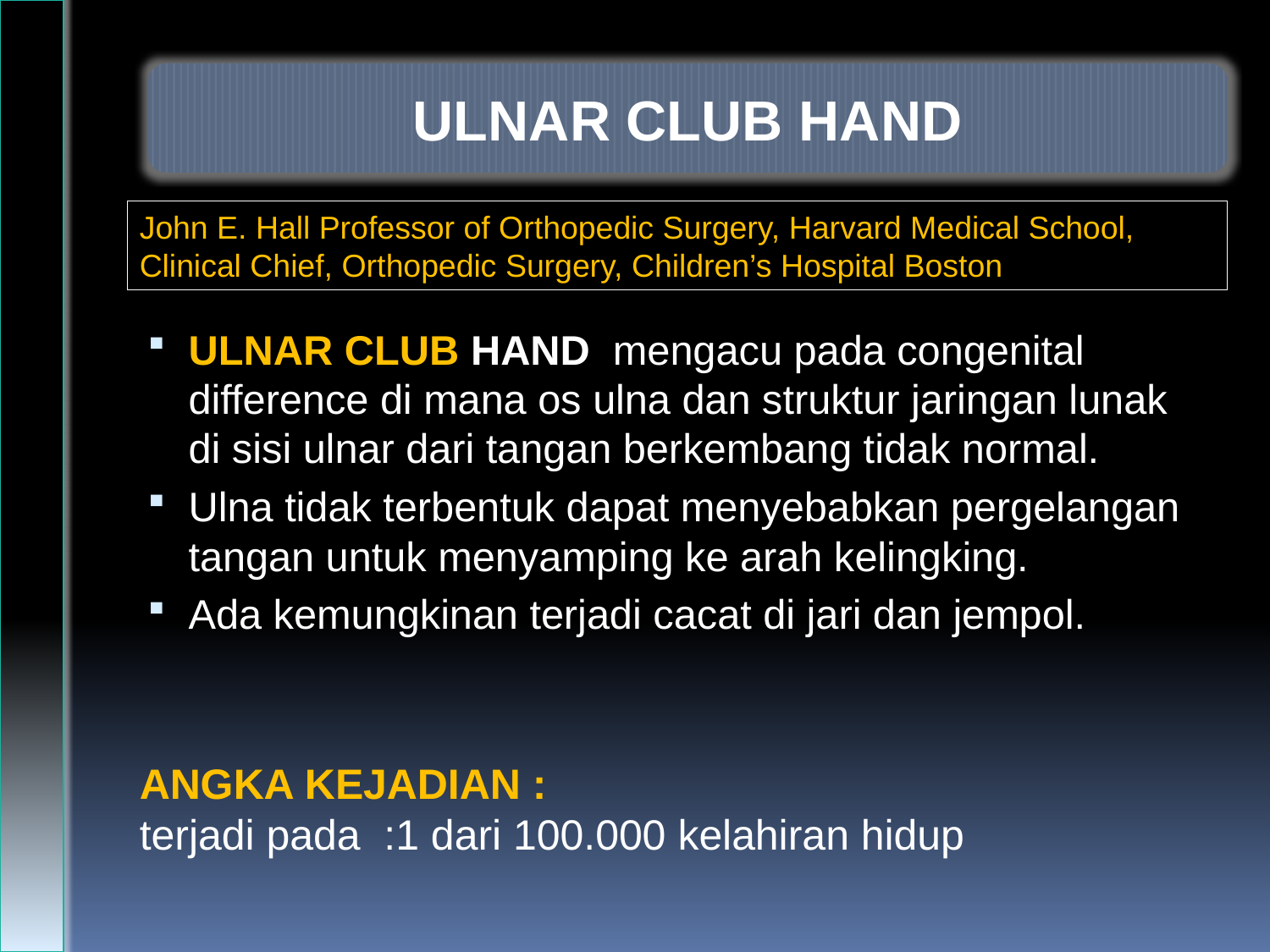

ULNAR CLUB HAND
John E. Hall Professor of Orthopedic Surgery, Harvard Medical School, Clinical Chief, Orthopedic Surgery, Children’s Hospital Boston
ULNAR CLUB HAND  mengacu pada congenital difference di mana os ulna dan struktur jaringan lunak di sisi ulnar dari tangan berkembang tidak normal.
Ulna tidak terbentuk dapat menyebabkan pergelangan tangan untuk menyamping ke arah kelingking.
Ada kemungkinan terjadi cacat di jari dan jempol.

ANGKA KEJADIAN :
terjadi pada  :1 dari 100.000 kelahiran hidup